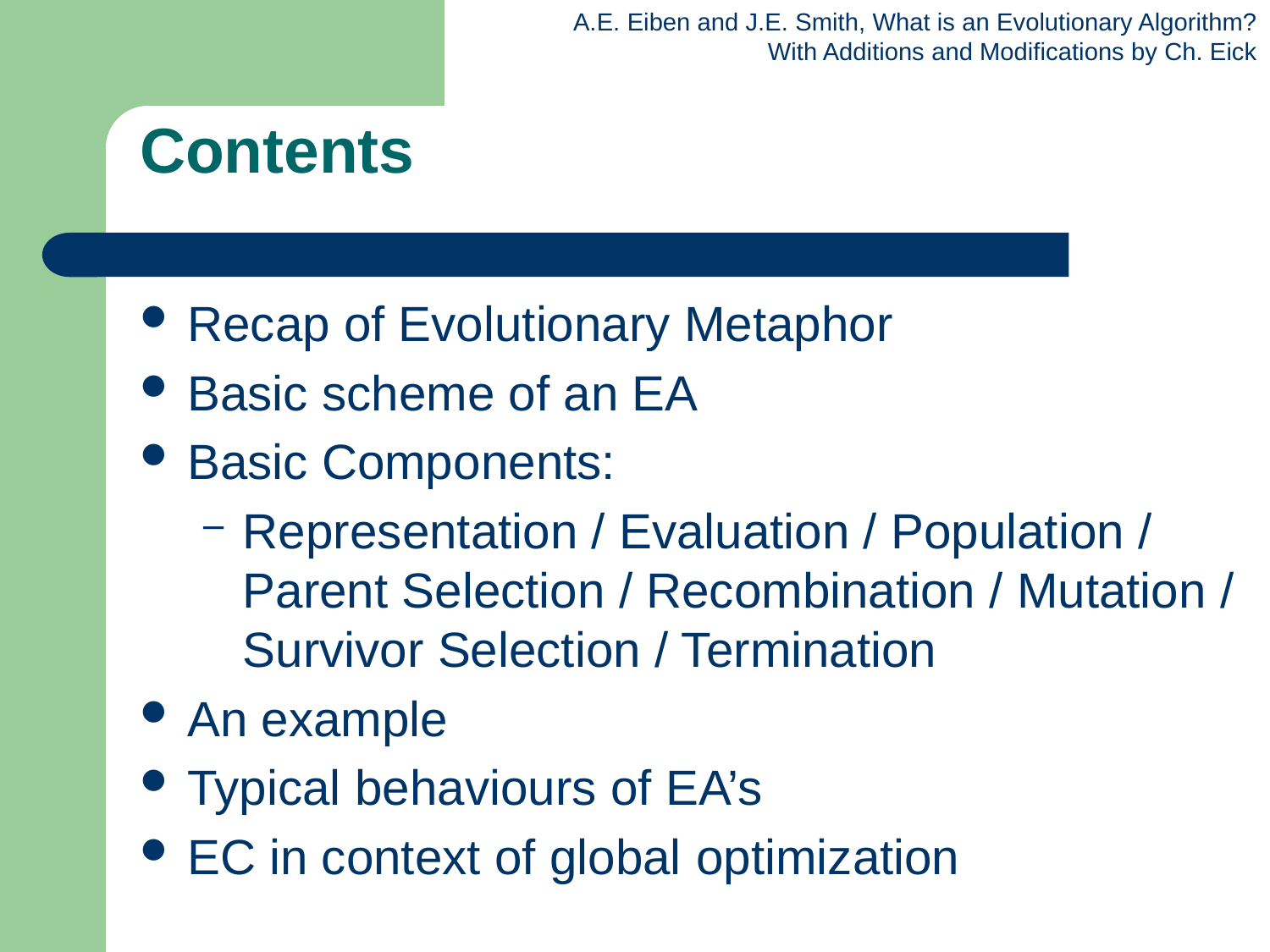

# Contents
Recap of Evolutionary Metaphor
Basic scheme of an EA
Basic Components:
Representation / Evaluation / Population / Parent Selection / Recombination / Mutation / Survivor Selection / Termination
An example
Typical behaviours of EA’s
EC in context of global optimization